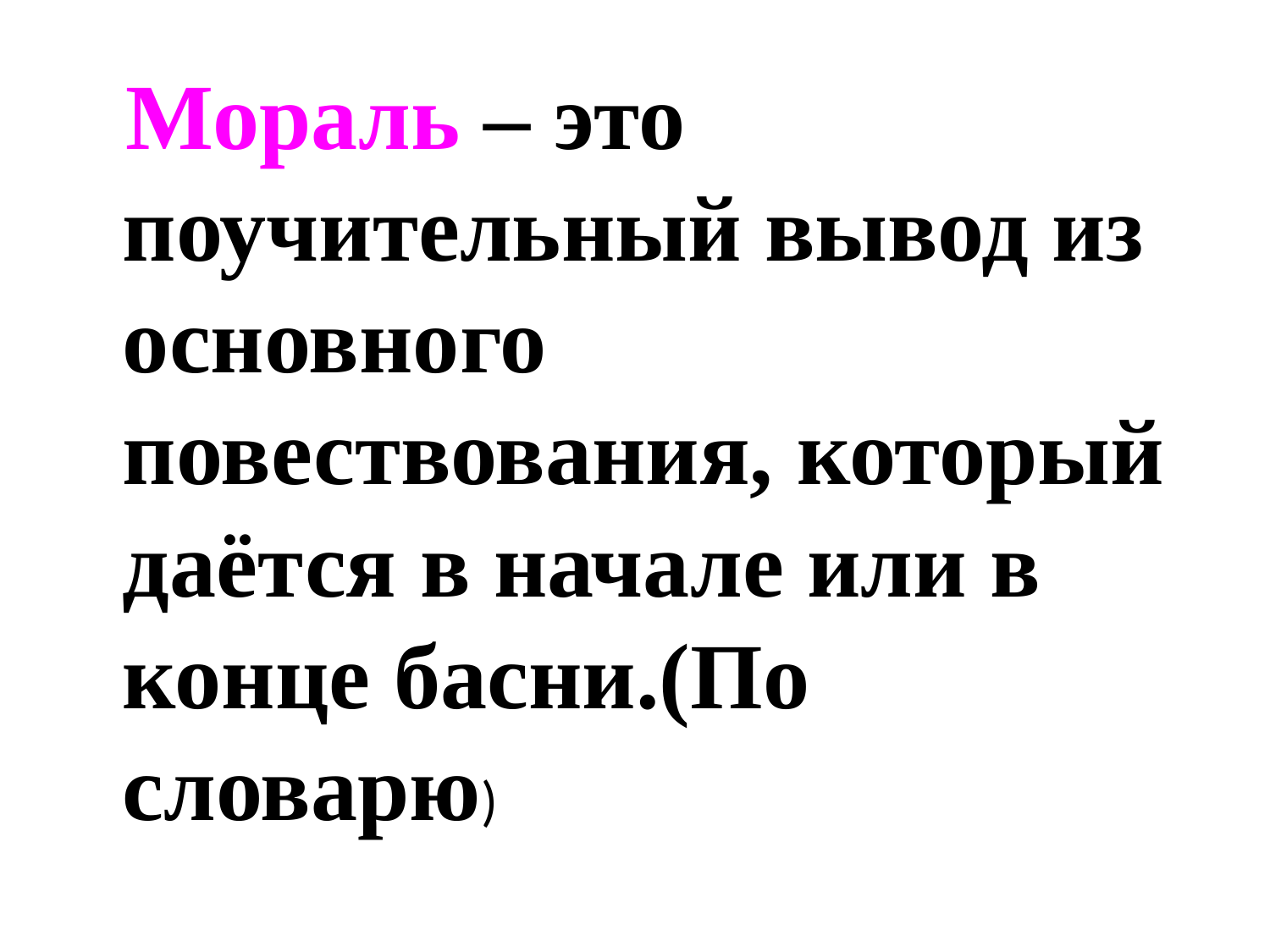

Мораль – это поучительный вывод из основного повествования, который даётся в начале или в конце басни.(По словарю)